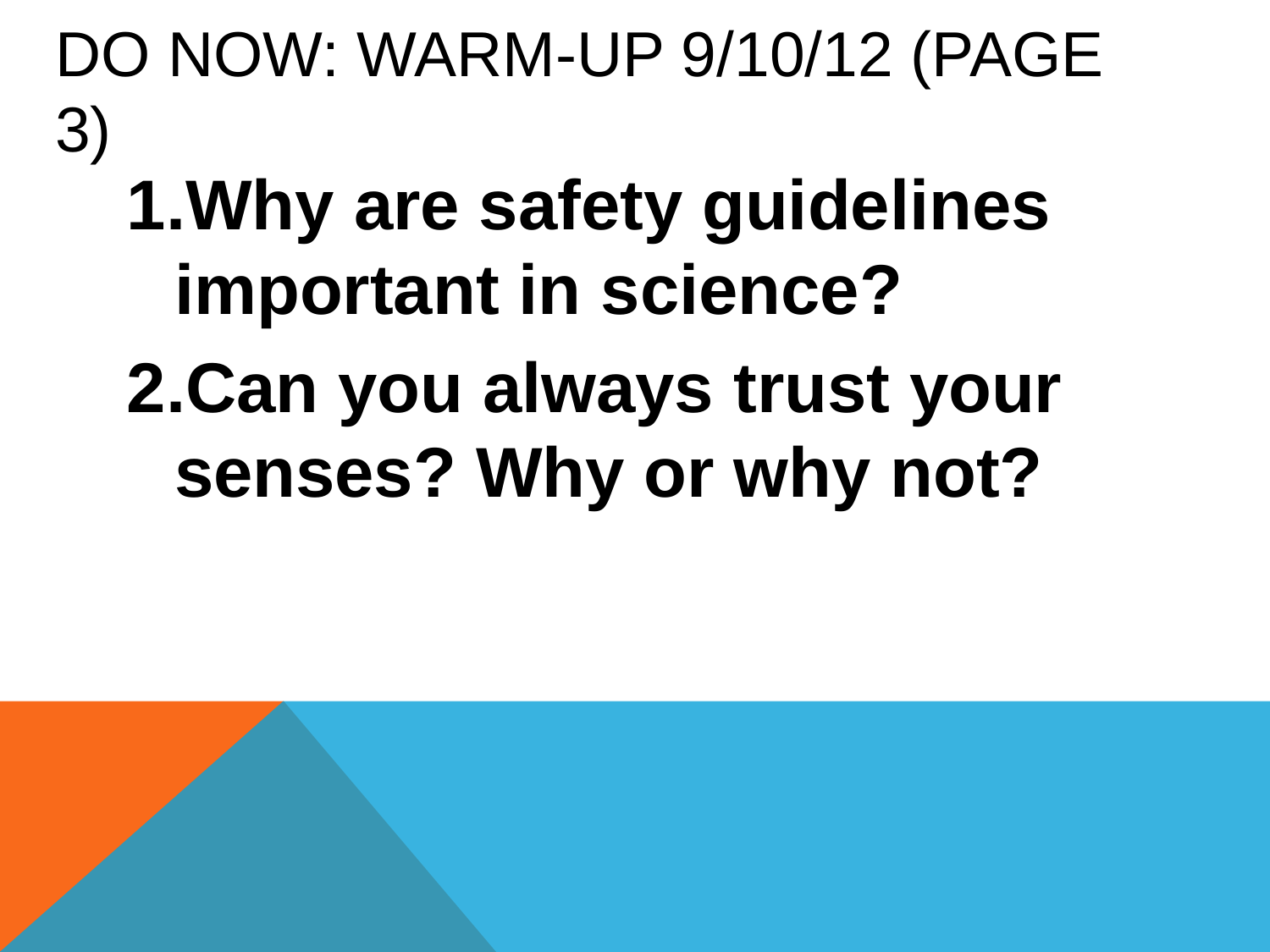

# Do Now: Warm-up 9/10/12 (page 3)
Why are safety guidelines important in science?
Can you always trust your senses? Why or why not?